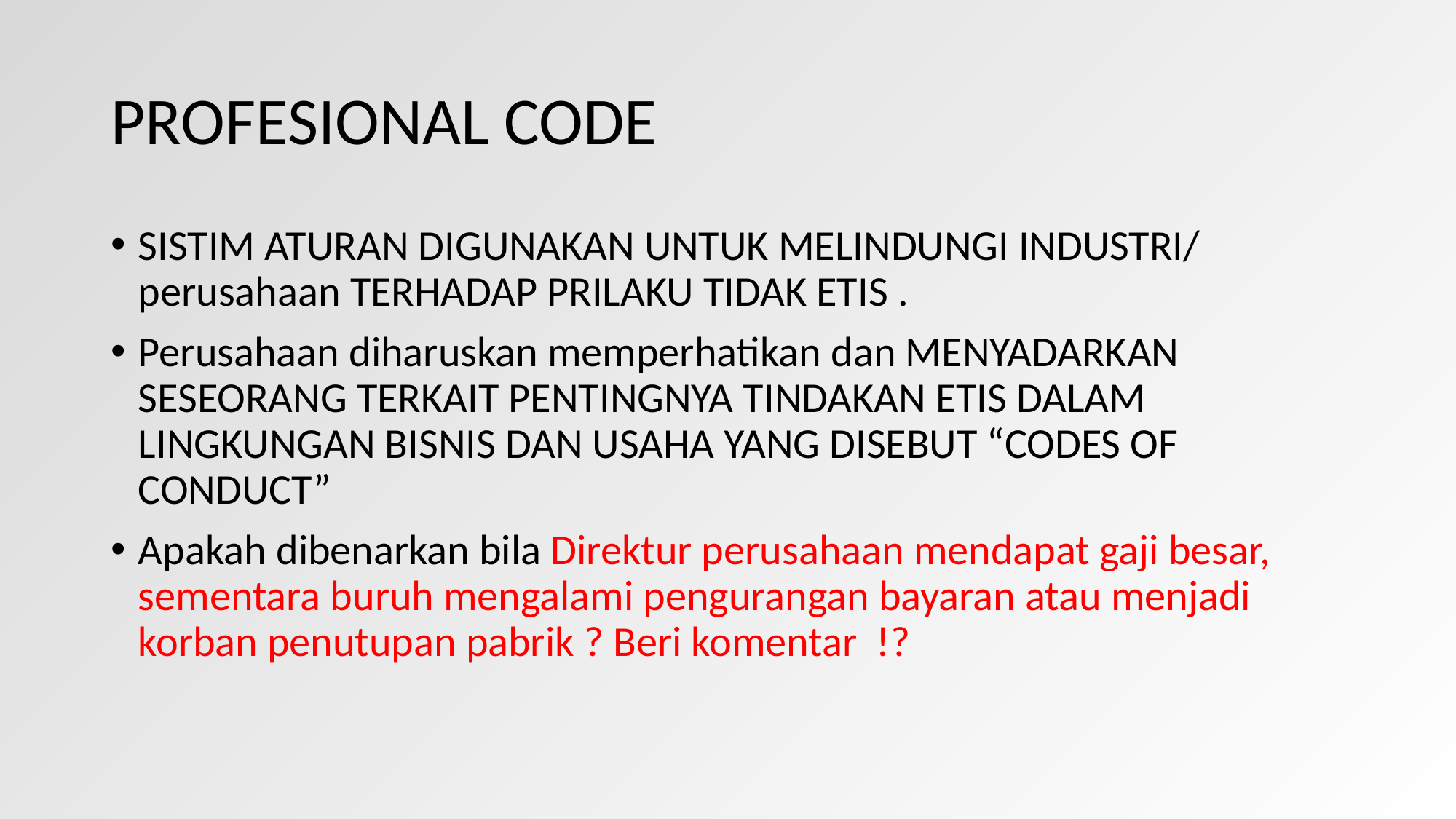

# PROFESIONAL CODE
SISTIM ATURAN DIGUNAKAN UNTUK MELINDUNGI INDUSTRI/ perusahaan TERHADAP PRILAKU TIDAK ETIS .
Perusahaan diharuskan memperhatikan dan MENYADARKAN SESEORANG TERKAIT PENTINGNYA TINDAKAN ETIS DALAM LINGKUNGAN BISNIS DAN USAHA YANG DISEBUT “CODES OF CONDUCT”
Apakah dibenarkan bila Direktur perusahaan mendapat gaji besar, sementara buruh mengalami pengurangan bayaran atau menjadi korban penutupan pabrik ? Beri komentar  !?